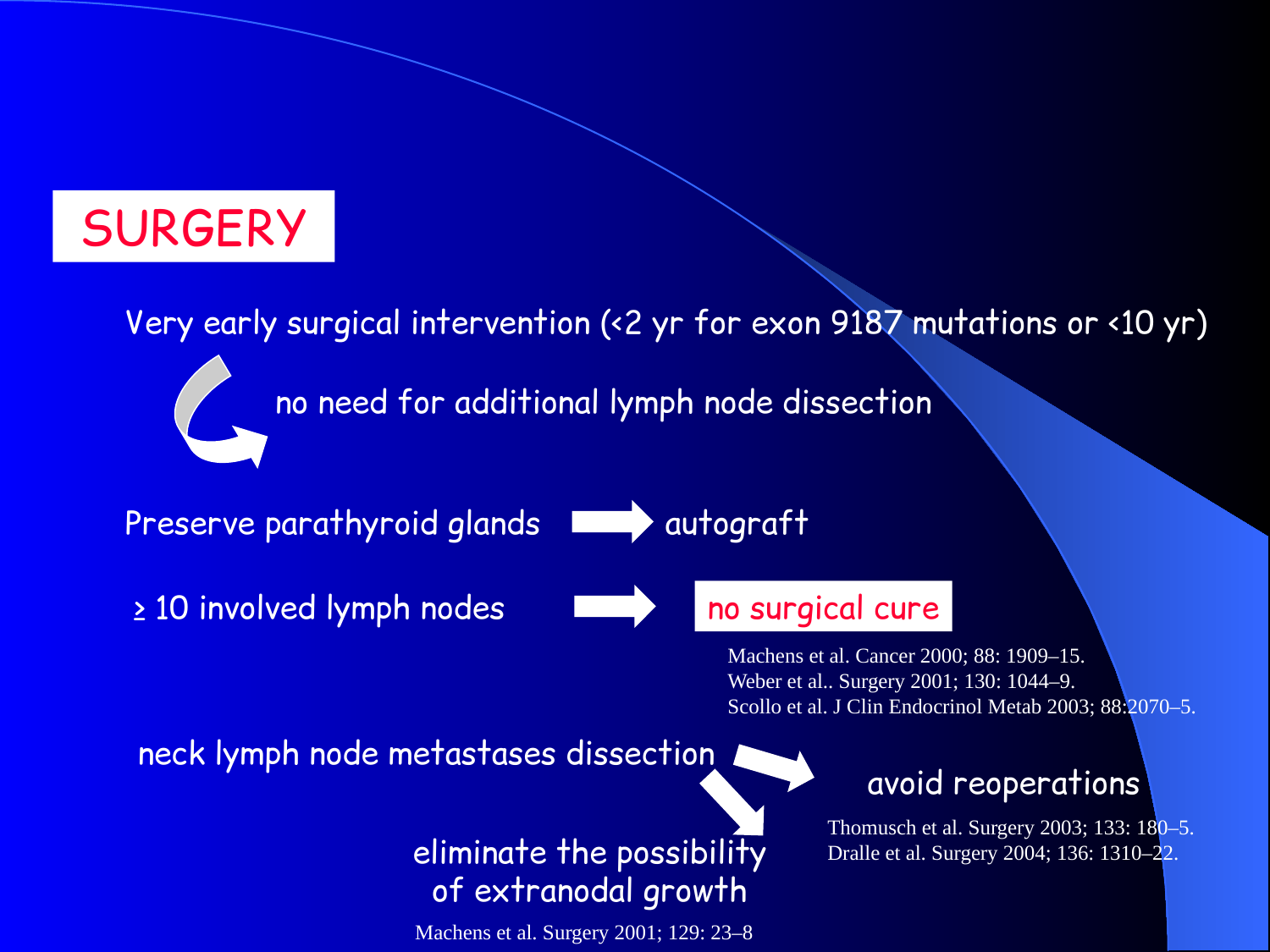

SURGERY
Very early surgical intervention (<2 yr for exon 9187 mutations or <10 yr)

no need for additional lymph node dissection
Preserve parathyroid glands
autograft

≥ 10 involved lymph nodes
no surgical cure

Machens et al. Cancer 2000; 88: 1909–15.
Weber et al.. Surgery 2001; 130: 1044–9.
Scollo et al. J Clin Endocrinol Metab 2003; 88:2070–5.
neck lymph node metastases dissection

avoid reoperations

Thomusch et al. Surgery 2003; 133: 180–5.
Dralle et al. Surgery 2004; 136: 1310–22.
eliminate the possibility of extranodal growth
Machens et al. Surgery 2001; 129: 23–8